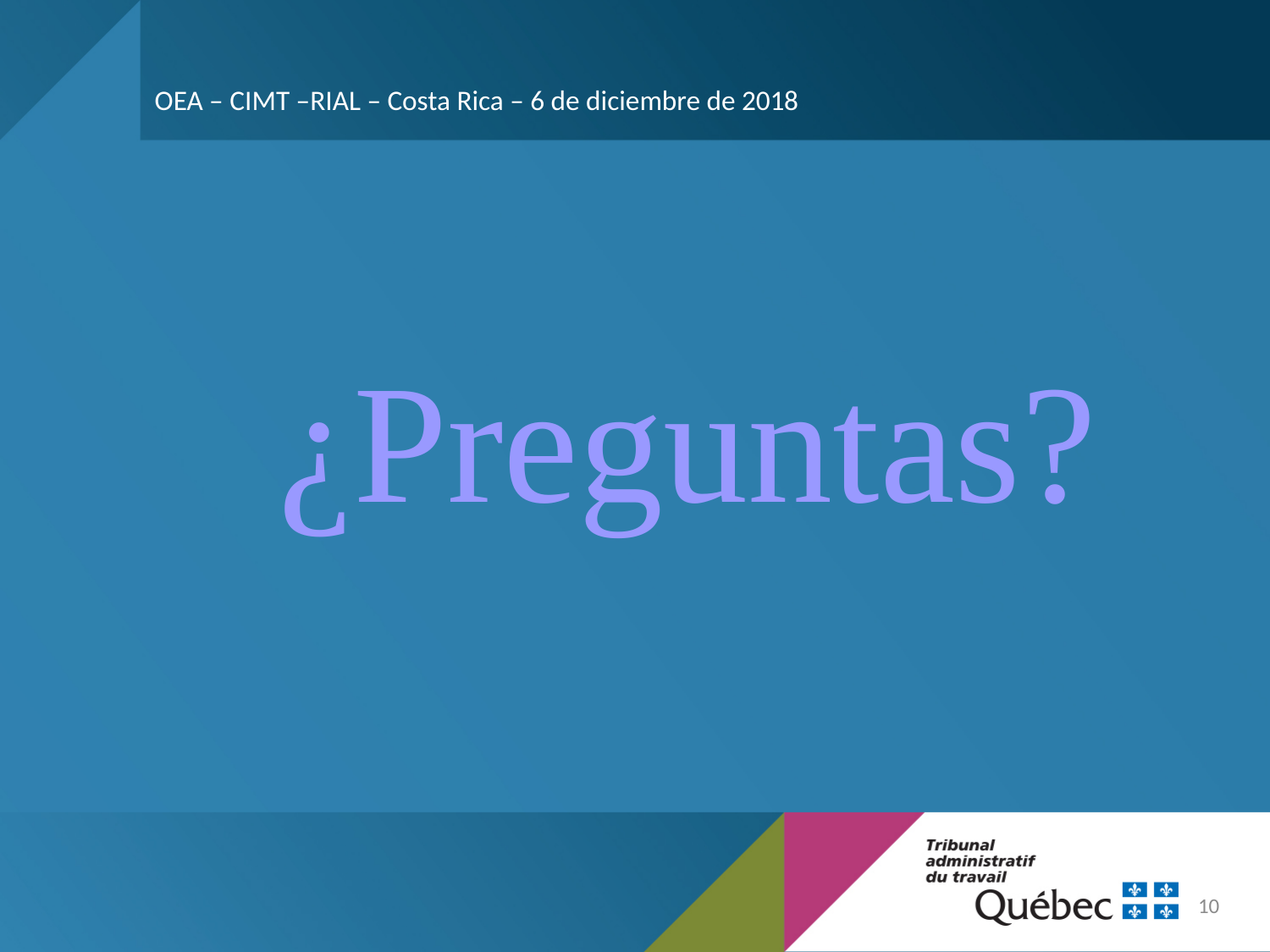

OEA – CIMT –RIAL – Costa Rica – 6 de diciembre de 2018

¿Preguntas?
10